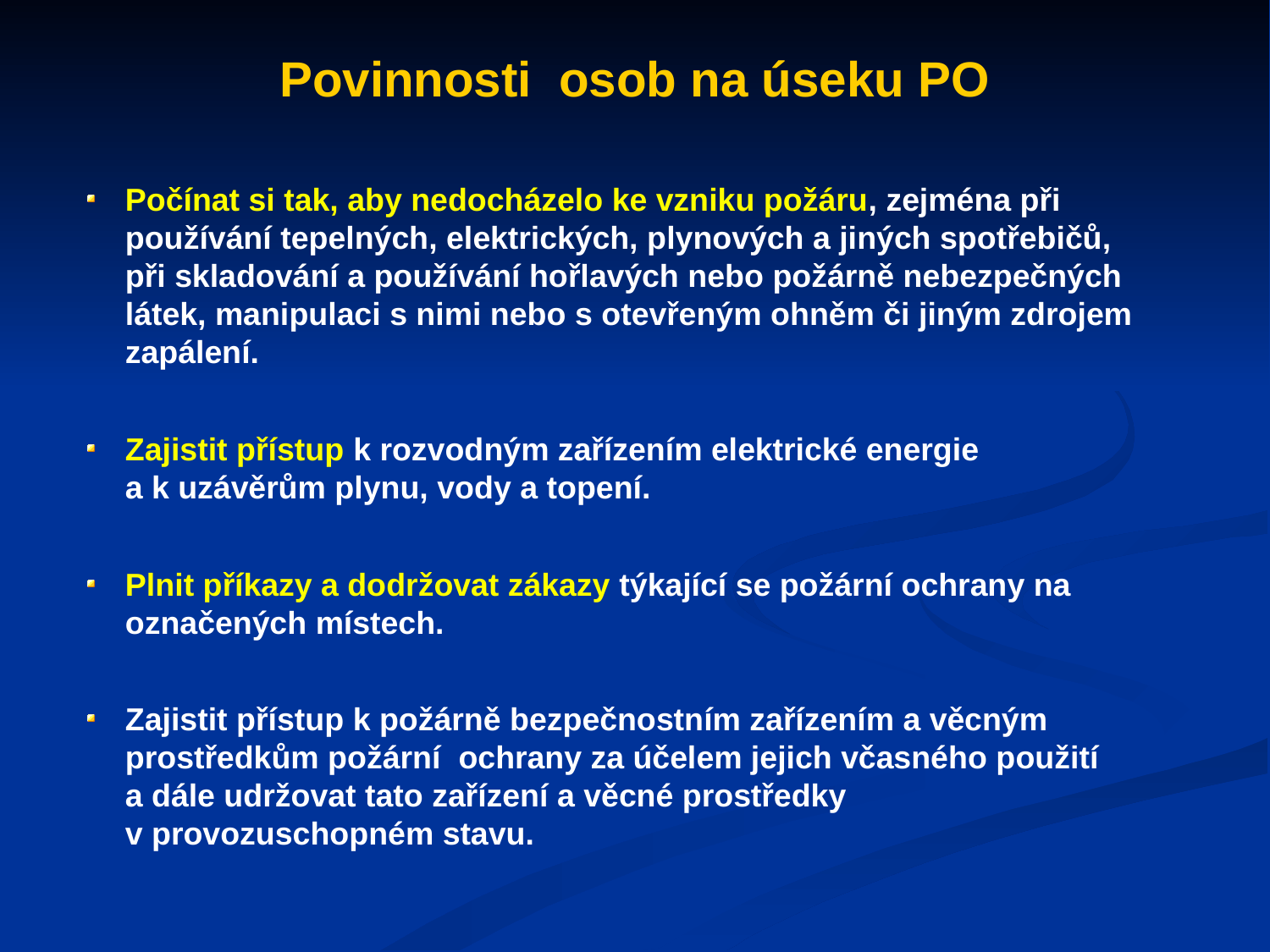

Povinnosti  osob na úseku PO

Počínat si tak, aby nedocházelo ke vzniku požáru, zejména při používání tepelných, elektrických, plynových a jiných spotřebičů,
při skladování a používání hořlavých nebo požárně nebezpečných látek, manipulaci s nimi nebo s otevřeným ohněm či jiným zdrojem zapálení.

Zajistit přístup k rozvodným zařízením elektrické energie
a k uzávěrům plynu, vody a topení.

Plnit příkazy a dodržovat zákazy týkající se požární ochrany na označených místech.

Zajistit přístup k požárně bezpečnostním zařízením a věcným prostředkům požární  ochrany za účelem jejich včasného použití
a dále udržovat tato zařízení a věcné prostředky
v provozuschopném stavu.